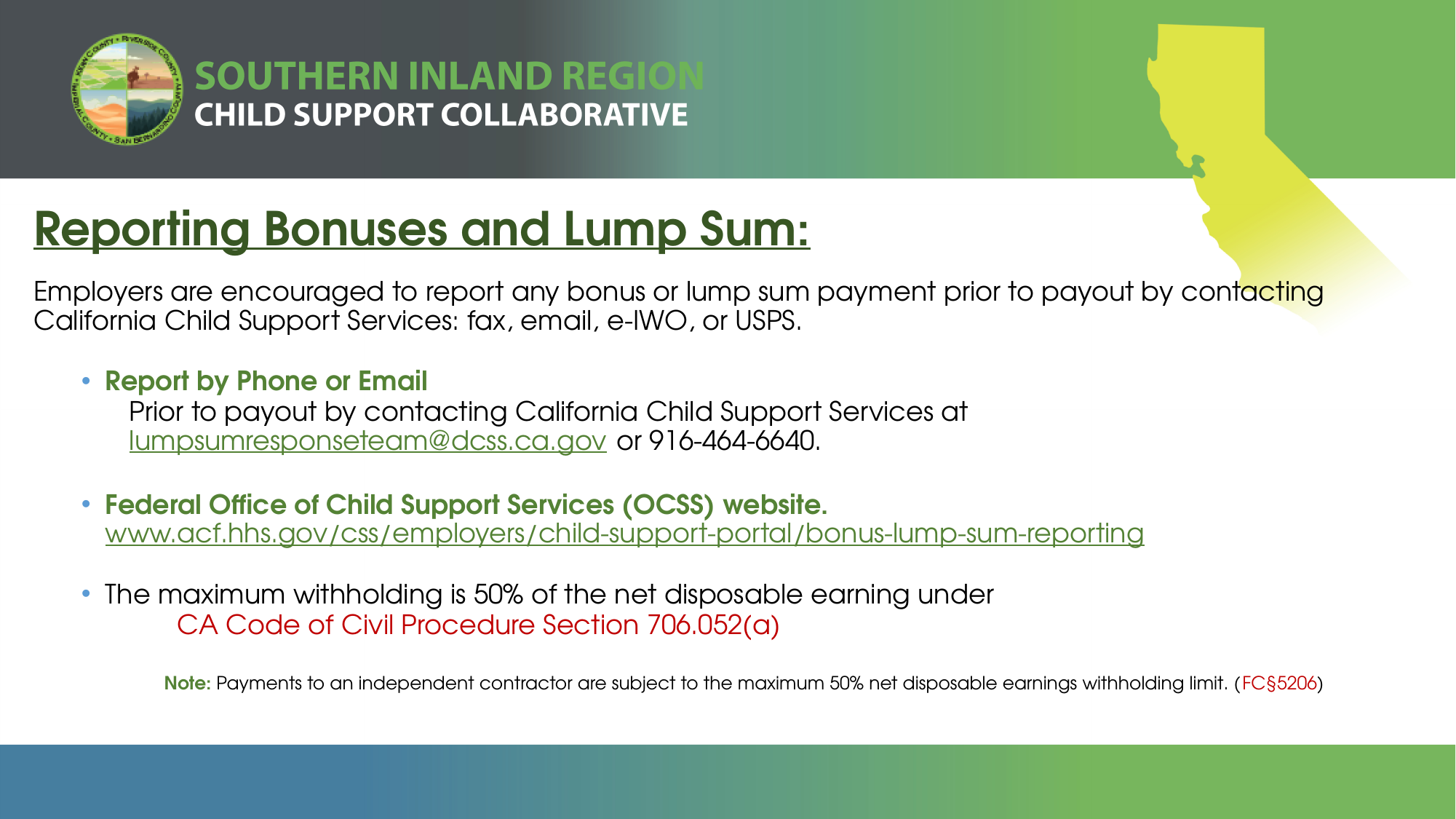

Reporting Bonuses and Lump Sum:

Employers are encouraged to report any bonus or lump sum payment prior to payout by contacting California Child Support Services: fax, email, e-IWO, or USPS.

Report by Phone or Email
Prior to payout by contacting California Child Support Services at lumpsumresponseteam@dcss.ca.gov or 916-464-6640.

Federal Office of Child Support Services (OCSS) website. www.acf.hhs.gov/css/employers/child-support-portal/bonus-lump-sum-reporting

The maximum withholding is 50% of the net disposable earning under
	CA Code of Civil Procedure Section 706.052(a)

Note: Payments to an independent contractor are subject to the maximum 50% net disposable earnings withholding limit. (FC§5206)